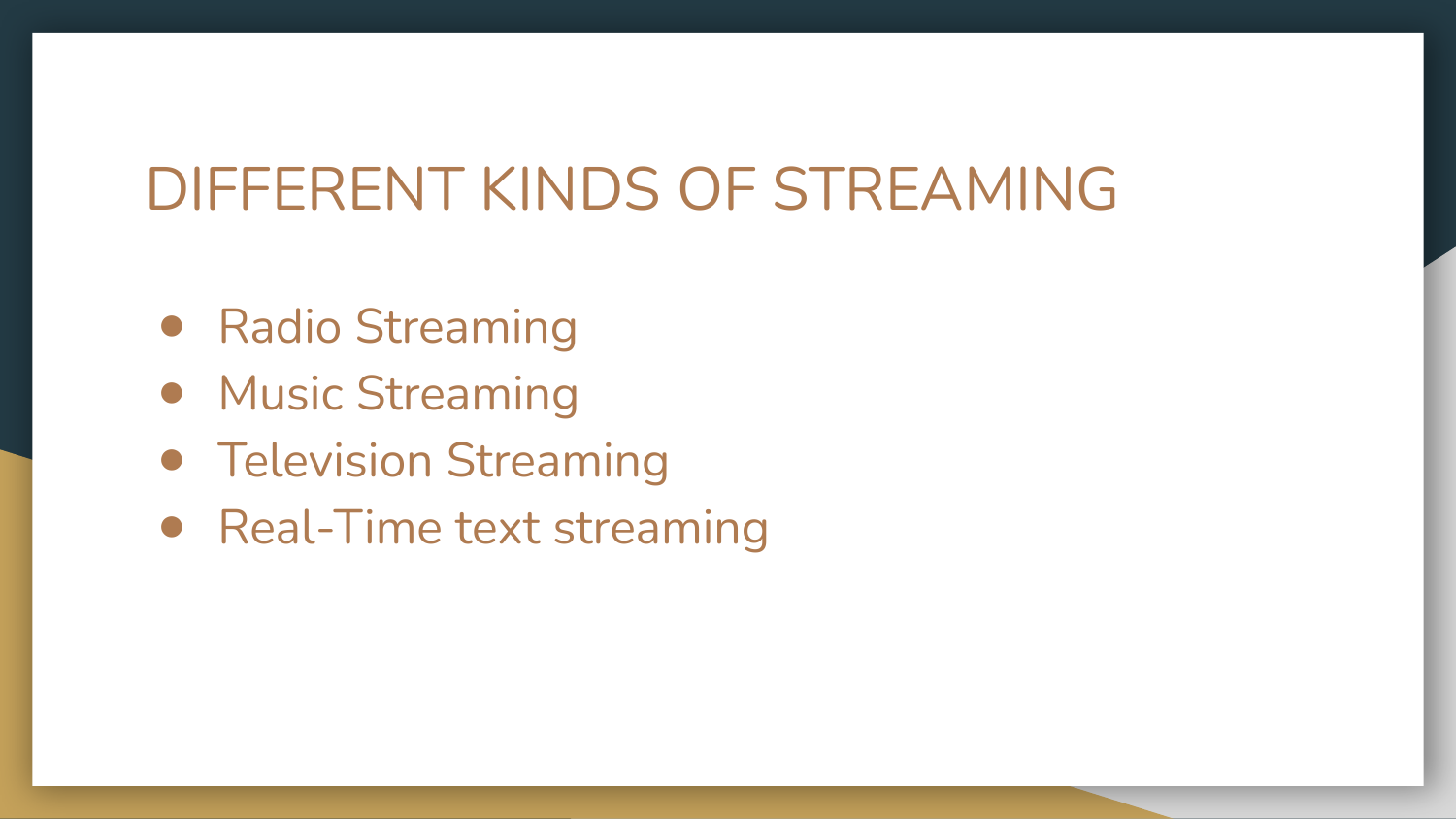

# DIFFERENT KINDS OF STREAMING
Radio Streaming
Music Streaming
Television Streaming
Real-Time text streaming